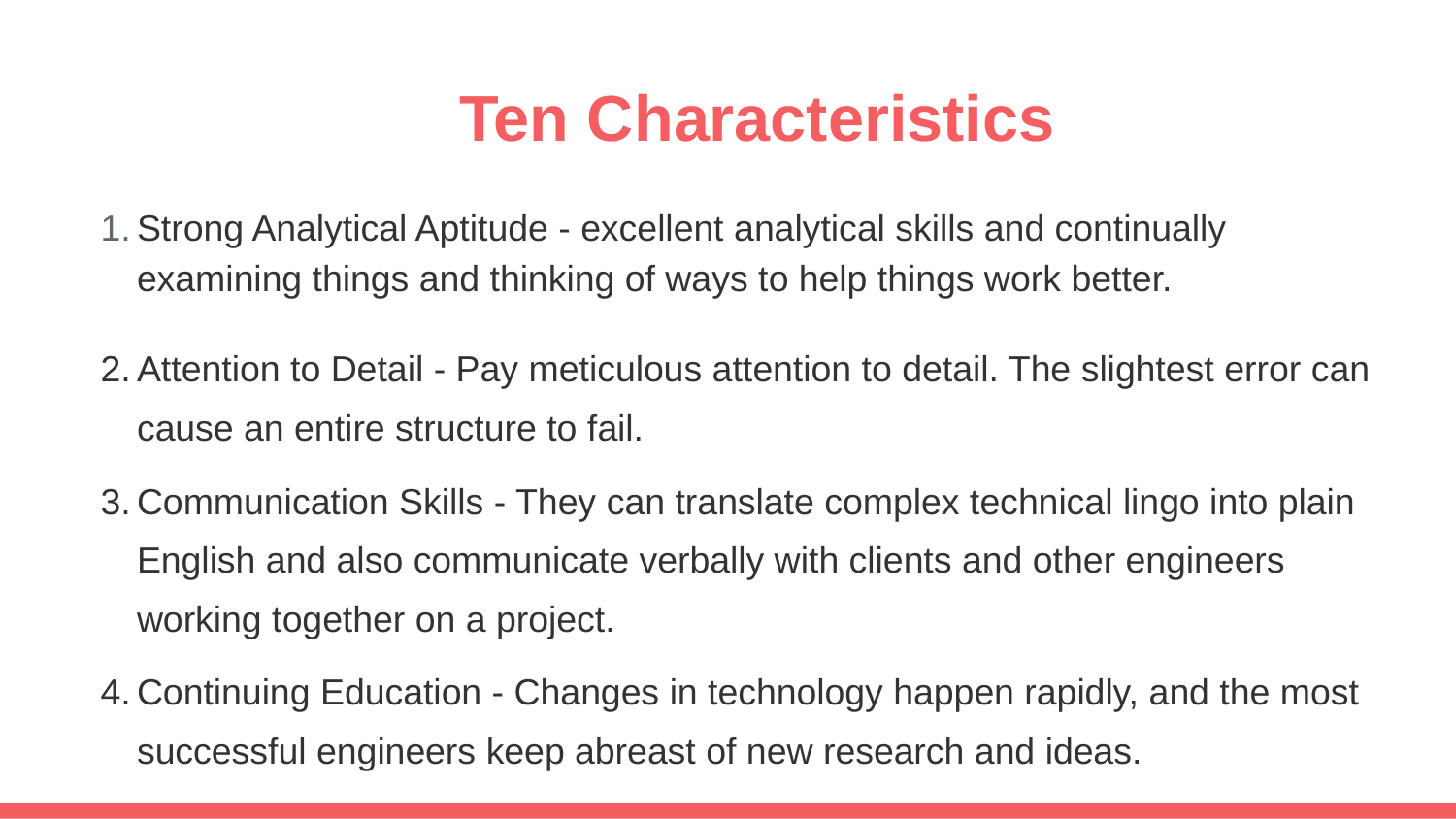

# Ten Characteristics

Strong Analytical Aptitude - excellent analytical skills and continually examining things and thinking of ways to help things work better.
Attention to Detail - Pay meticulous attention to detail. The slightest error can cause an entire structure to fail.
Communication Skills - They can translate complex technical lingo into plain English and also communicate verbally with clients and other engineers working together on a project.
Continuing Education - Changes in technology happen rapidly, and the most successful engineers keep abreast of new research and ideas.